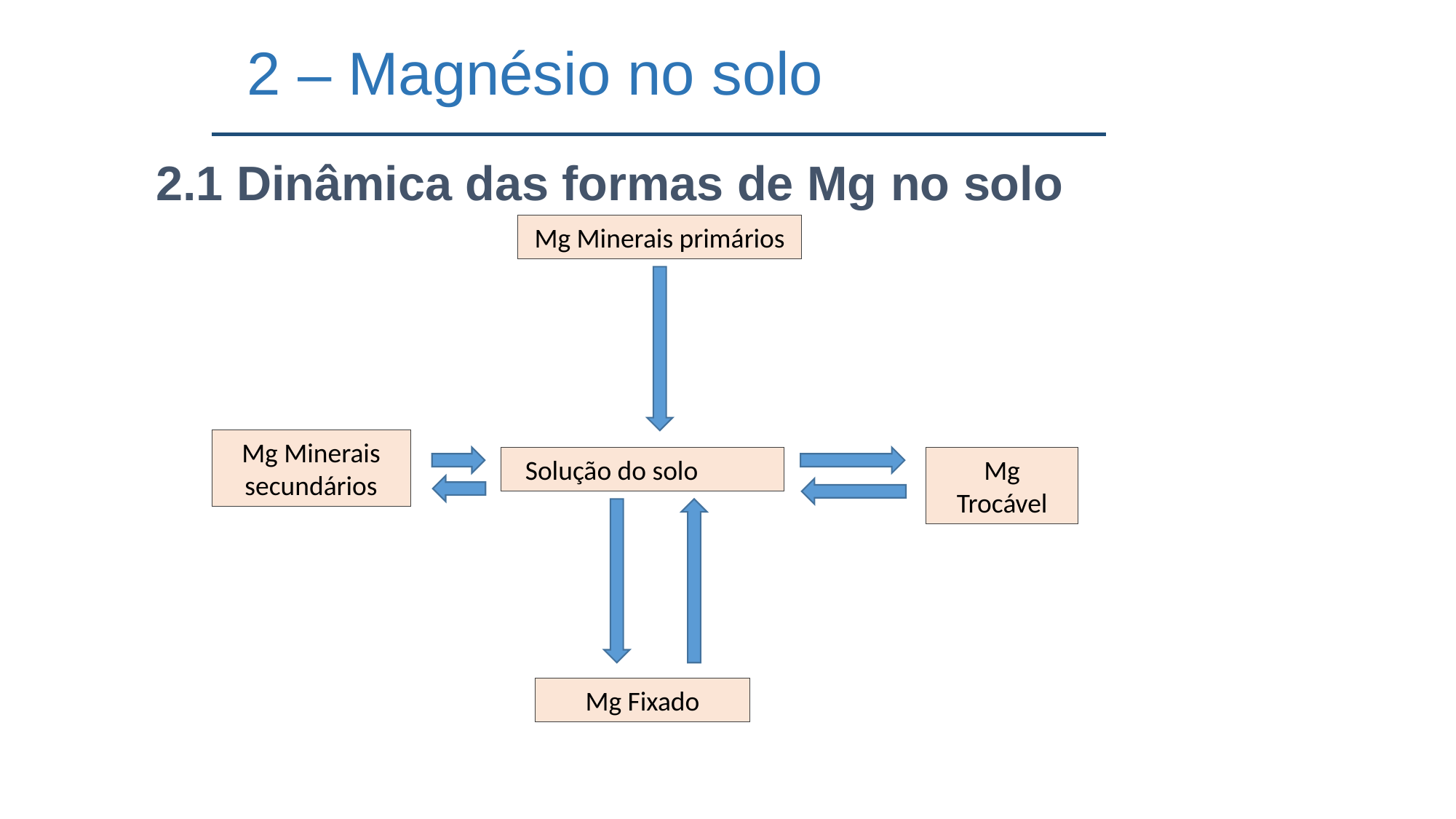

# 2 – Magnésio no solo
2.1 Dinâmica das formas de Mg no solo
Mg Minerais primários

Mg Minerais secundários

Solução do solo

Mg Trocável

Mg Fixado
Fonte: Malavolta, (1976) Adaptado